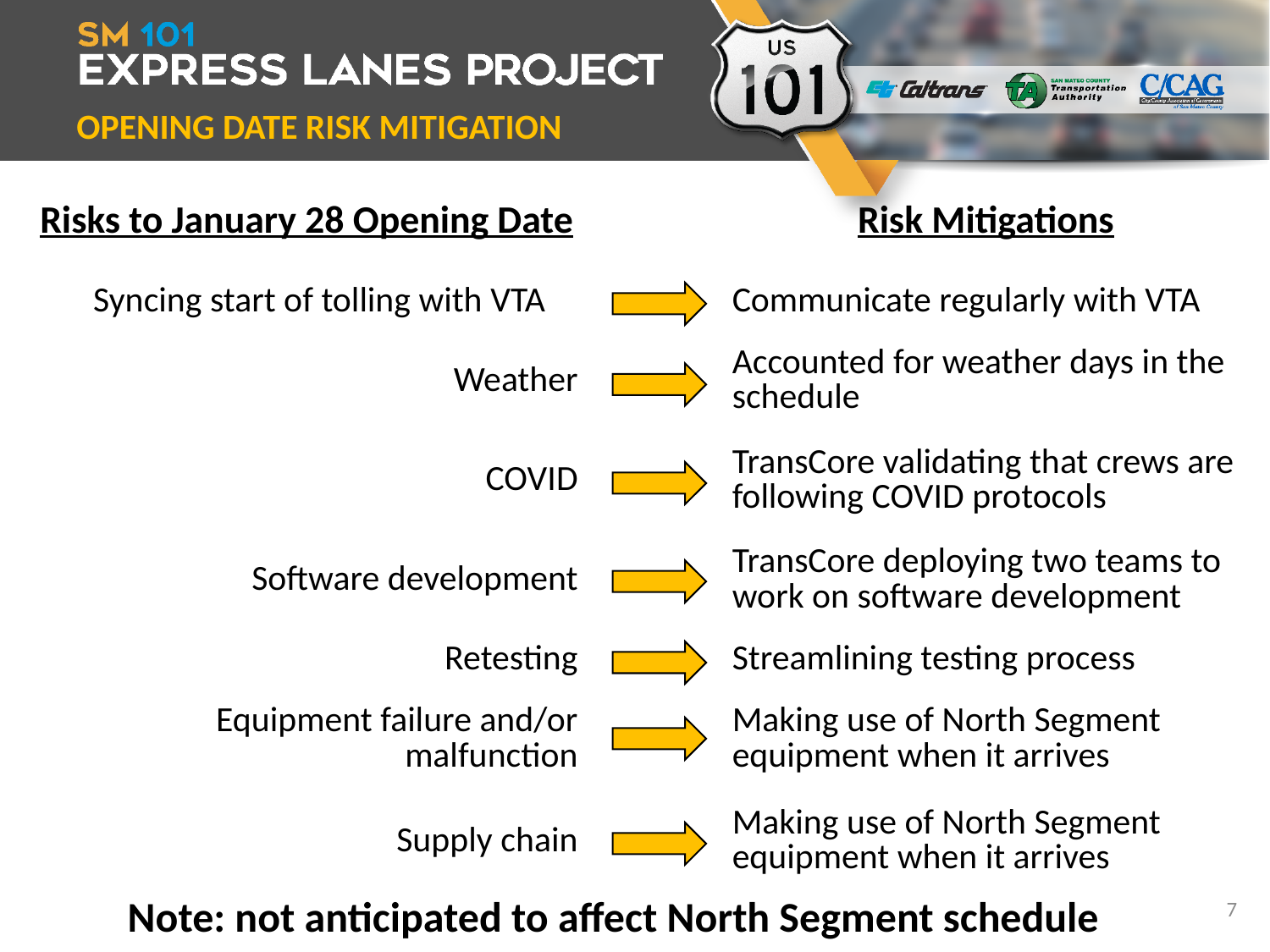

OPENING DATE RISK MITIGATION
| Risks to January 28 Opening Date |  | Risk Mitigations |
| --- | --- | --- |
| Syncing start of tolling with VTA |  | Communicate regularly with VTA |
| Weather |  | Accounted for weather days in the schedule |
| COVID |  | TransCore validating that crews are following COVID protocols |
| Software development |  | TransCore deploying two teams to work on software development |
| Retesting |  | Streamlining testing process |
| Equipment failure and/or malfunction |  | Making use of North Segment equipment when it arrives |
| Supply chain |  | Making use of North Segment equipment when it arrives |

7
Note: not anticipated to affect North Segment schedule